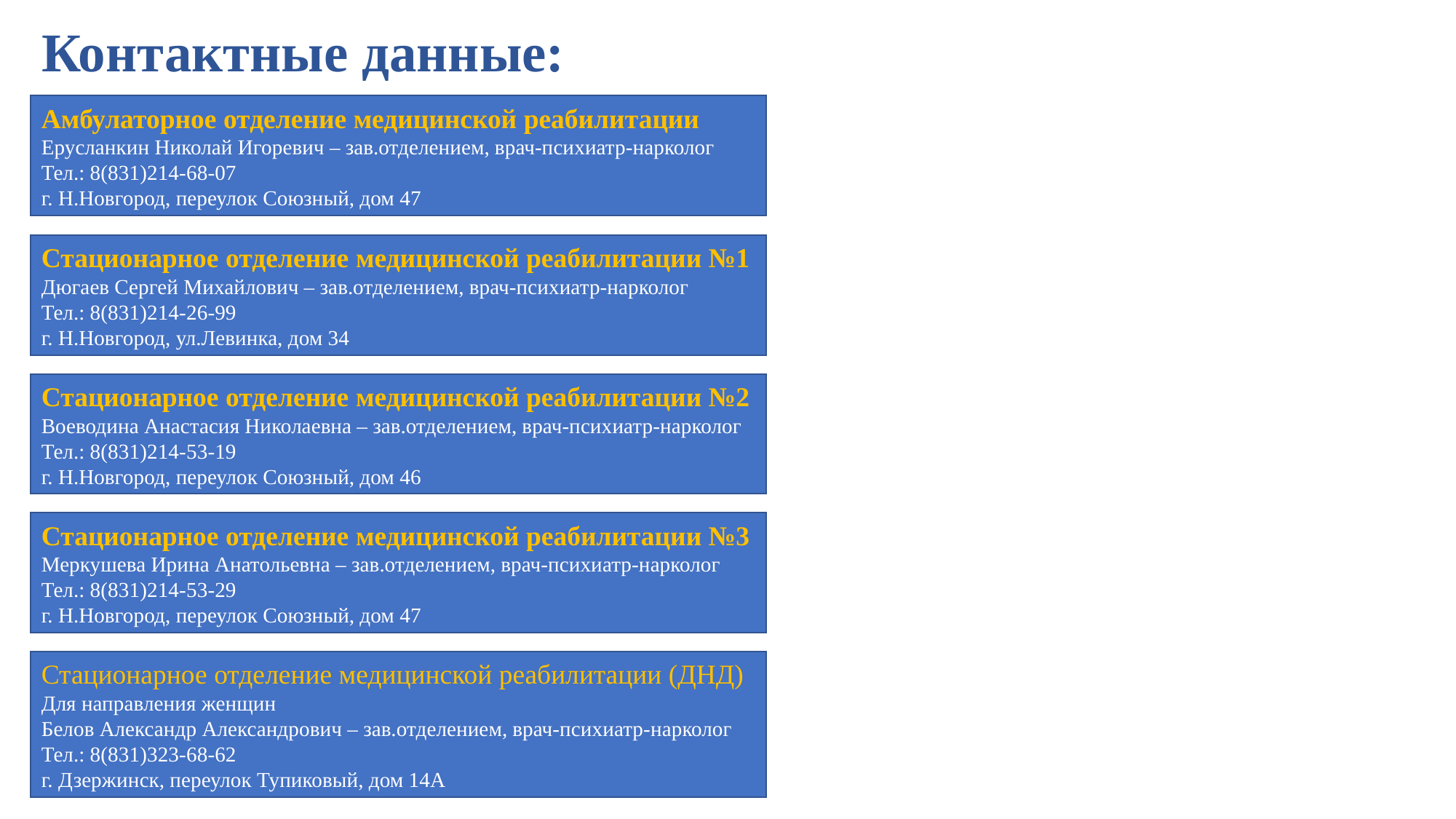

# Контактные данные:
Амбулаторное отделение медицинской реабилитации
Ерусланкин Николай Игоревич – зав.отделением, врач-психиатр-нарколог
Тел.: 8(831)214-68-07
г. Н.Новгород, переулок Союзный, дом 47
Стационарное отделение медицинской реабилитации №1
Дюгаев Сергей Михайлович – зав.отделением, врач-психиатр-нарколог
Тел.: 8(831)214-26-99
г. Н.Новгород, ул.Левинка, дом 34
Стационарное отделение медицинской реабилитации №2
Воеводина Анастасия Николаевна – зав.отделением, врач-психиатр-нарколог
Тел.: 8(831)214-53-19
г. Н.Новгород, переулок Союзный, дом 46
Стационарное отделение медицинской реабилитации №3
Меркушева Ирина Анатольевна – зав.отделением, врач-психиатр-нарколог
Тел.: 8(831)214-53-29
г. Н.Новгород, переулок Союзный, дом 47
Стационарное отделение медицинской реабилитации (ДНД)
Для направления женщин
Белов Александр Александрович – зав.отделением, врач-психиатр-нарколог
Тел.: 8(831)323-68-62
г. Дзержинск, переулок Тупиковый, дом 14А